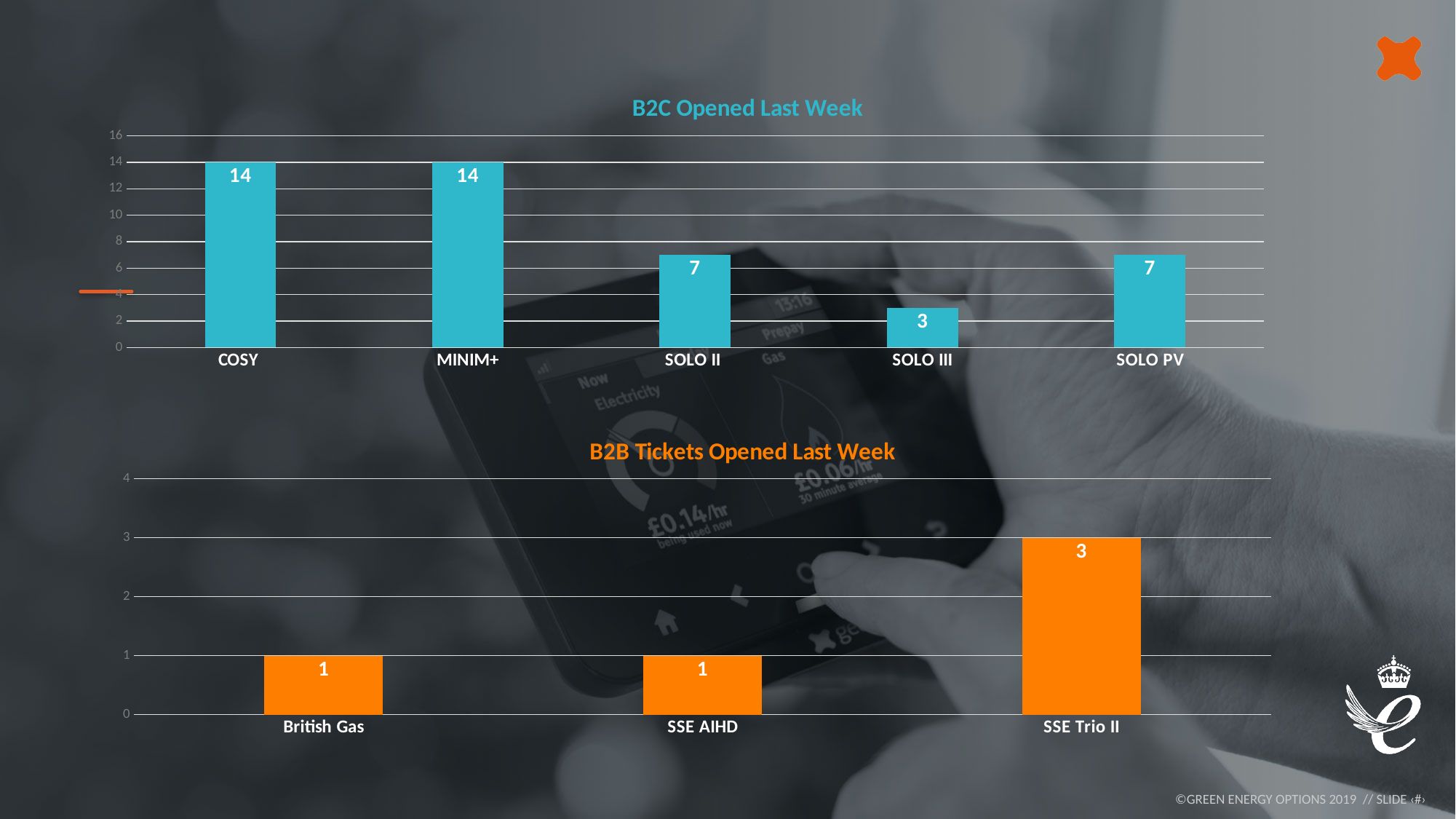

### Chart: B2C Opened Last Week

| Category | Total |
|---|---|
| COSY  | 14.0 |
| MINIM+ | 14.0 |
| SOLO II  | 7.0 |
| SOLO III | 3.0 |
| SOLO PV | 7.0 |

### Chart: B2B Tickets Opened Last Week

| Category | Total |
|---|---|
| British Gas | 1.0 |
| SSE AIHD | 1.0 |
| SSE Trio II | 3.0 |
©GREEN ENERGY OPTIONS 2019  // SLIDE ‹#›